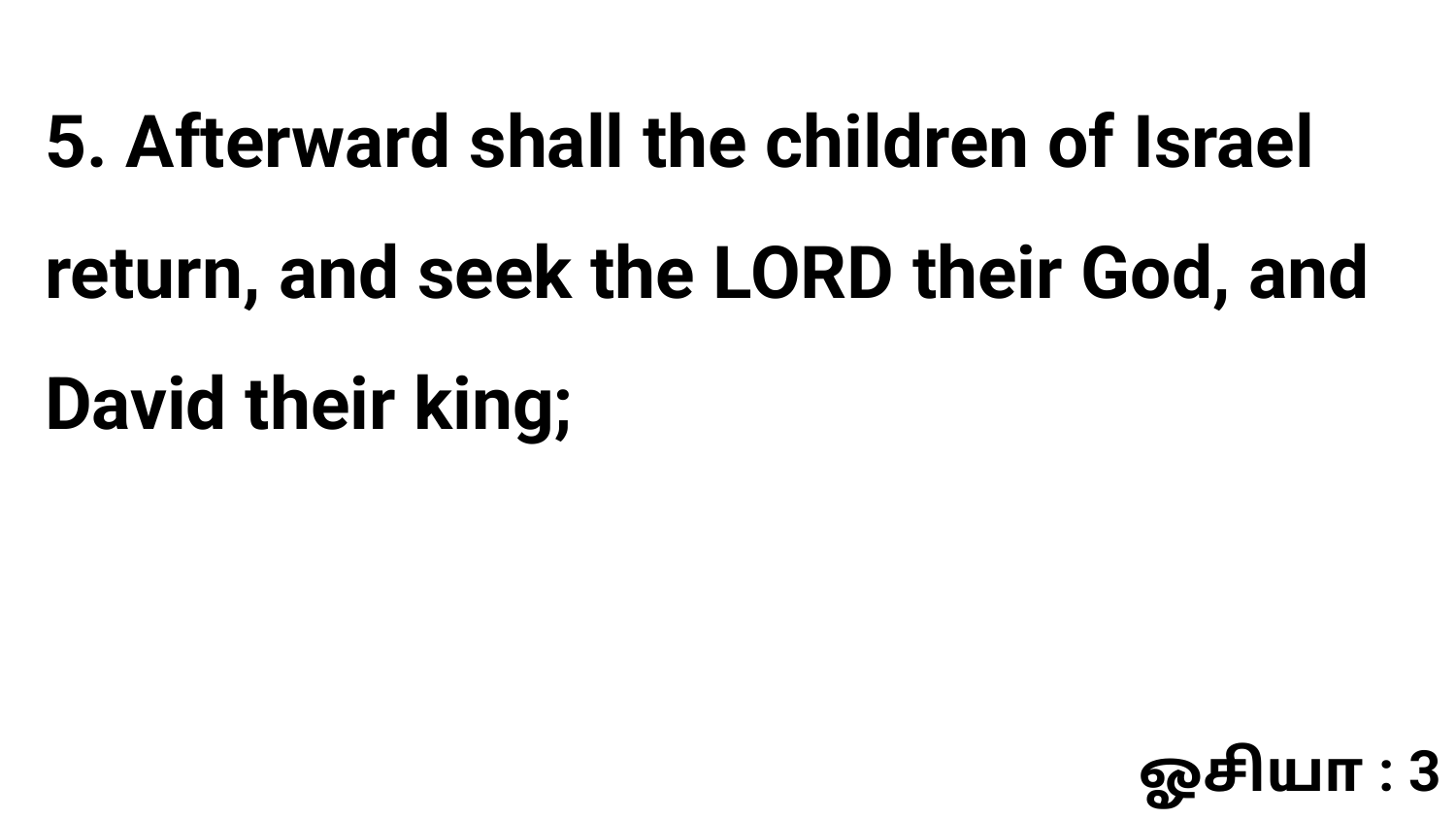

5. Afterward shall the children of Israel return, and seek the LORD their God, and David their king;
ஓசியா : 3